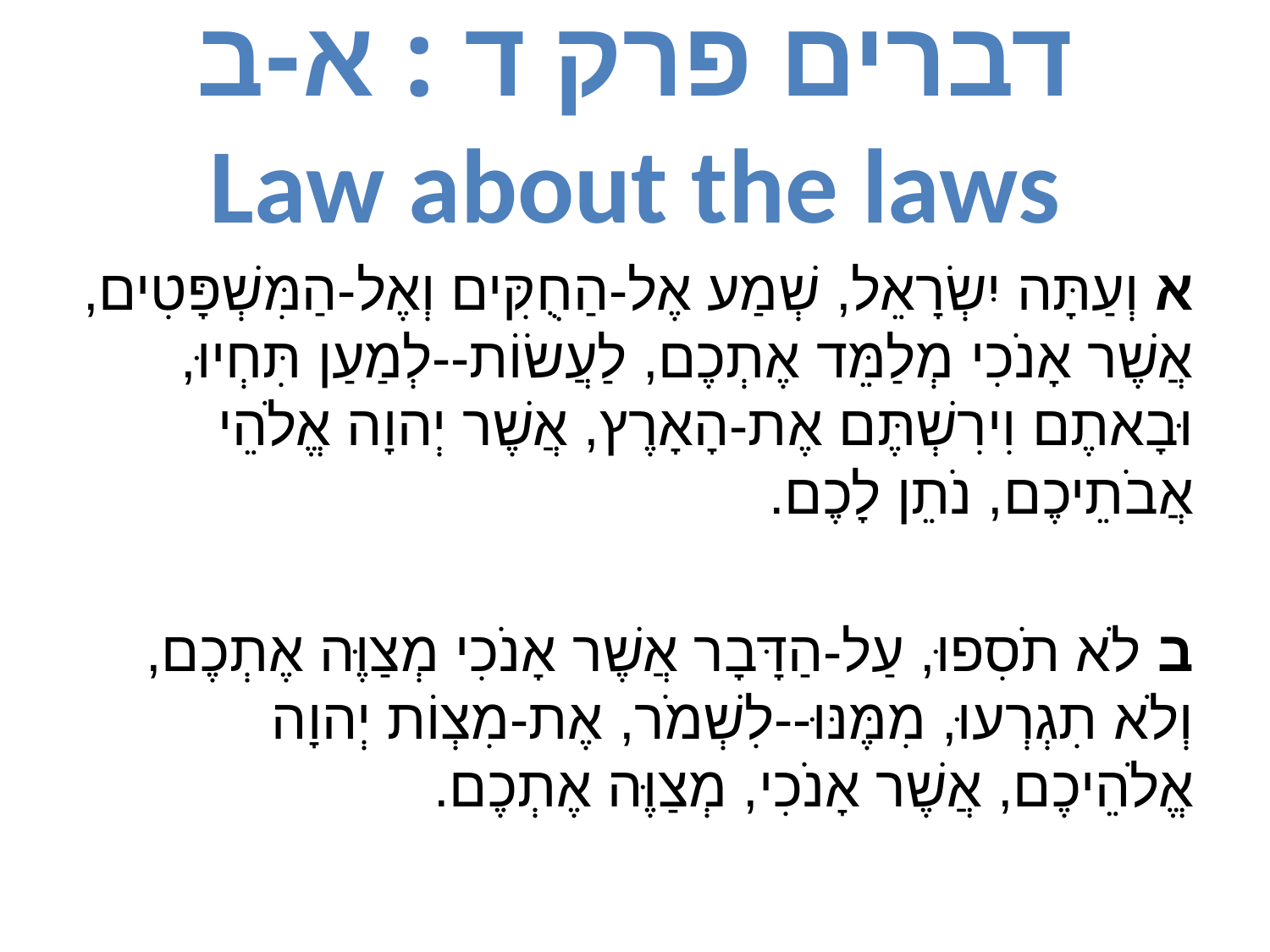

# דברים פרק ד : א-ב Law about the laws
א וְעַתָּה יִשְׂרָאֵל, שְׁמַע אֶל-הַחֻקִּים וְאֶל-הַמִּשְׁפָּטִים, אֲשֶׁר אָנֹכִי מְלַמֵּד אֶתְכֶם, לַעֲשׂוֹת--לְמַעַן תִּחְיוּ, וּבָאתֶם וִירִשְׁתֶּם אֶת-הָאָרֶץ, אֲשֶׁר יְהוָה אֱלֹהֵי אֲבֹתֵיכֶם, נֹתֵן לָכֶם.

ב לֹא תֹסִפוּ, עַל-הַדָּבָר אֲשֶׁר אָנֹכִי מְצַוֶּה אֶתְכֶם, וְלֹא תִגְרְעוּ, מִמֶּנּוּ--לִשְׁמֹר, אֶת-מִצְו‍ֹת יְהוָה אֱלֹהֵיכֶם, אֲשֶׁר אָנֹכִי, מְצַוֶּה אֶתְכֶם.